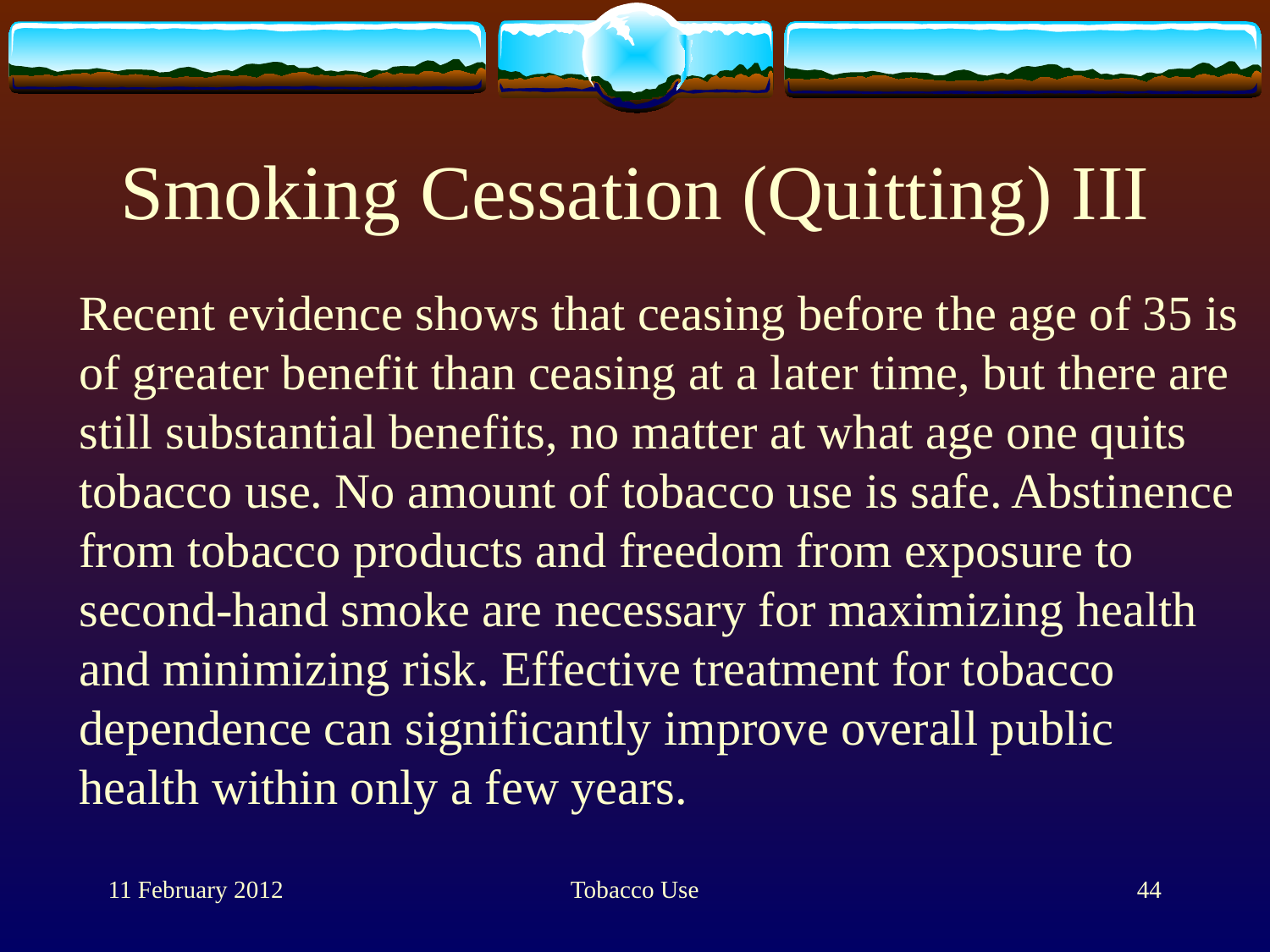

# Smoking Cessation (Quitting) III
	Recent evidence shows that ceasing before the age of 35 is of greater benefit than ceasing at a later time, but there are still substantial benefits, no matter at what age one quits tobacco use. No amount of tobacco use is safe. Abstinence from tobacco products and freedom from exposure to second-hand smoke are necessary for maximizing health and minimizing risk. Effective treatment for tobacco dependence can significantly improve overall public health within only a few years.
11 February 2012
Tobacco Use
44